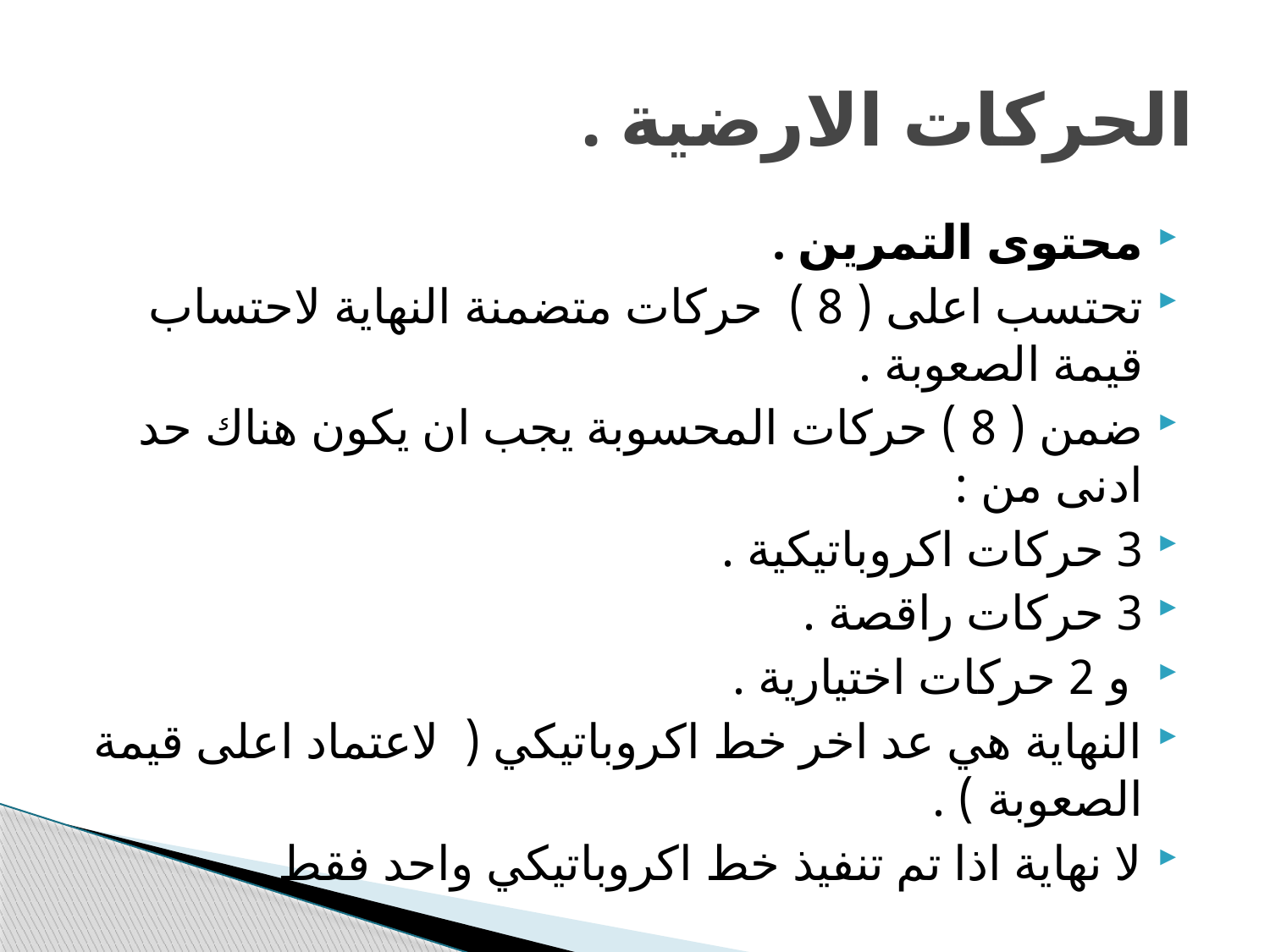

# الحركات الارضية .
محتوى التمرين .
تحتسب اعلى ( 8 )  حركات متضمنة النهاية لاحتساب قيمة الصعوبة .
ضمن ( 8 ) حركات المحسوبة يجب ان يكون هناك حد ادنى من :
3 حركات اكروباتيكية .
3 حركات راقصة .
 و 2 حركات اختيارية .
النهاية هي عد اخر خط اكروباتيكي (  لاعتماد اعلى قيمة الصعوبة ) .
لا نهاية اذا تم تنفيذ خط اكروباتيكي واحد فقط .